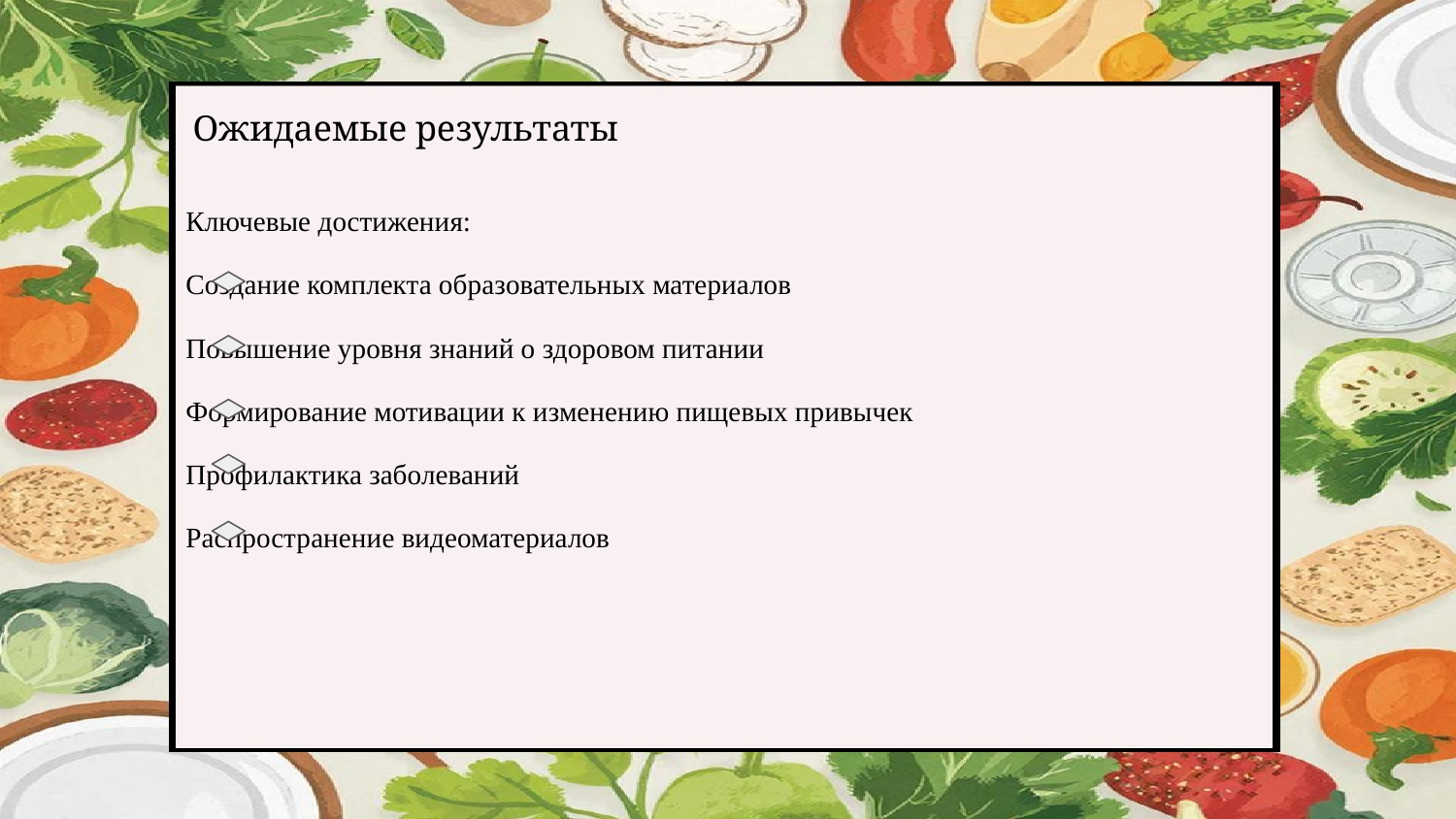

Ожидаемые результаты
Ключевые достижения:
Создание комплекта образовательных материалов
Повышение уровня знаний о здоровом питании
Формирование мотивации к изменению пищевых привычек
Профилактика заболеваний
Распространение видеоматериалов